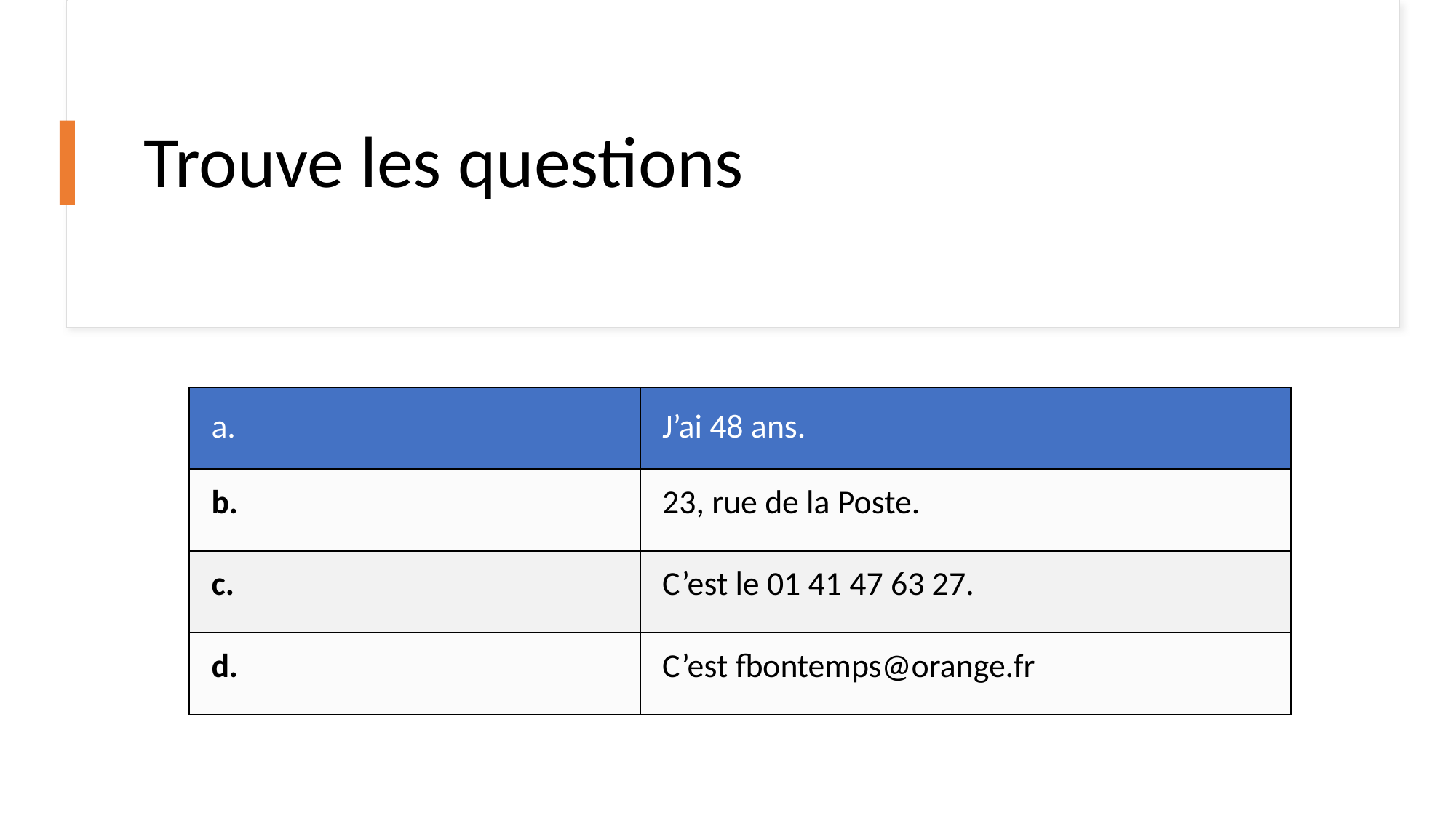

# Trouve les questions

|  | J’ai 48 ans. |
| --- | --- |
| b. | 23, rue de la Poste. |
| c. | C’est le 01 41 47 63 27. |
| d. | C’est fbontemps@orange.fr |